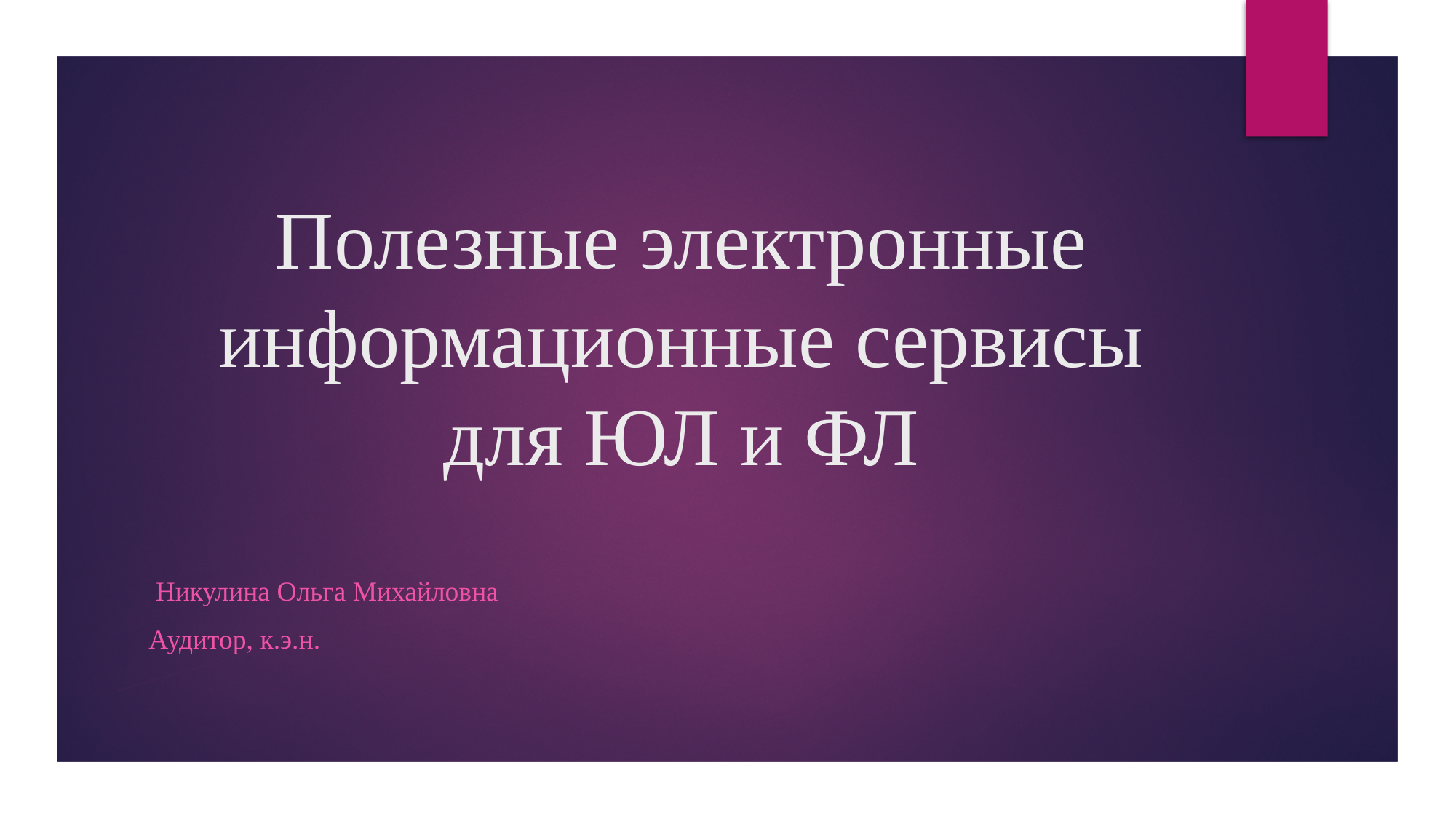

# Полезные электронные информационные сервисы для ЮЛ и ФЛ
 Никулина Ольга Михайловна
Аудитор, к.э.н.